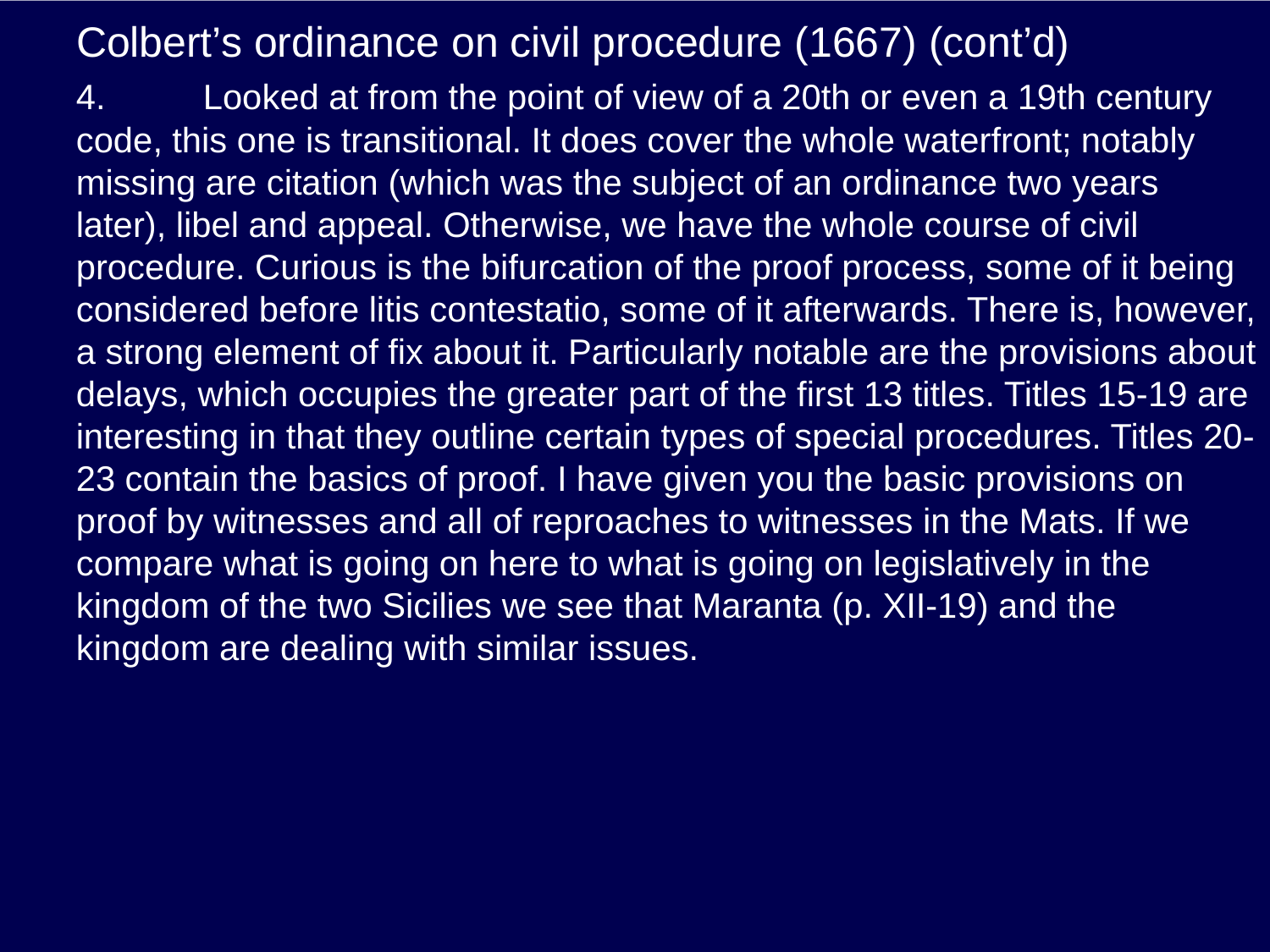

# Colbert’s ordinance on civil procedure (1667) (cont’d)

4.	Looked at from the point of view of a 20th or even a 19th century code, this one is transitional. It does cover the whole waterfront; notably missing are citation (which was the subject of an ordinance two years later), libel and appeal. Otherwise, we have the whole course of civil procedure. Curious is the bifurcation of the proof process, some of it being considered before litis contestatio, some of it afterwards. There is, however, a strong element of fix about it. Particularly notable are the provisions about delays, which occupies the greater part of the first 13 titles. Titles 15-19 are interesting in that they outline certain types of special procedures. Titles 20-23 contain the basics of proof. I have given you the basic provisions on proof by witnesses and all of reproaches to witnesses in the Mats. If we compare what is going on here to what is going on legislatively in the kingdom of the two Sicilies we see that Maranta (p. XII-19) and the kingdom are dealing with similar issues.